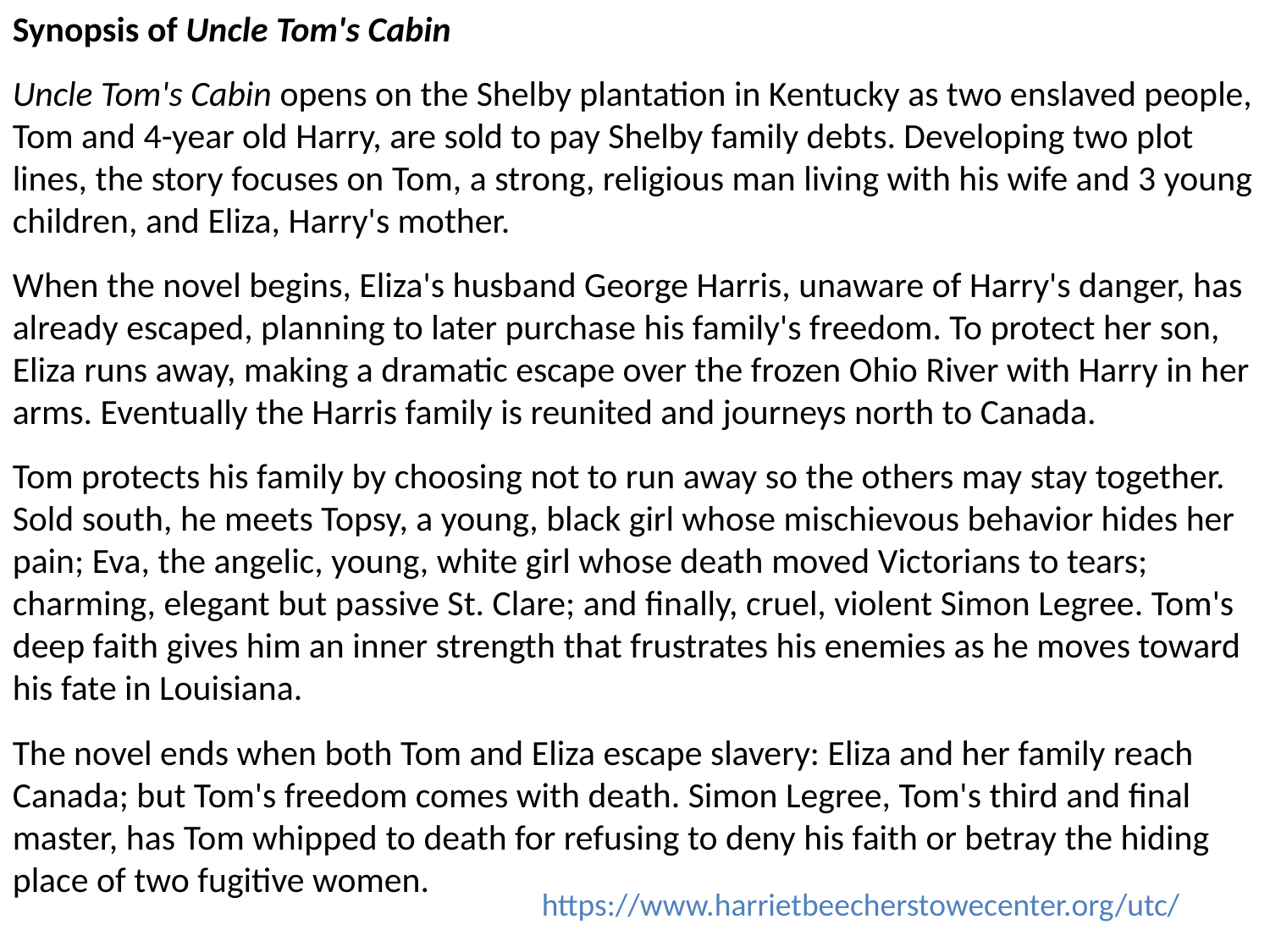

Synopsis of Uncle Tom's Cabin

Uncle Tom's Cabin opens on the Shelby plantation in Kentucky as two enslaved people, Tom and 4-year old Harry, are sold to pay Shelby family debts. Developing two plot lines, the story focuses on Tom, a strong, religious man living with his wife and 3 young children, and Eliza, Harry's mother.

When the novel begins, Eliza's husband George Harris, unaware of Harry's danger, has already escaped, planning to later purchase his family's freedom. To protect her son, Eliza runs away, making a dramatic escape over the frozen Ohio River with Harry in her arms. Eventually the Harris family is reunited and journeys north to Canada.

Tom protects his family by choosing not to run away so the others may stay together. Sold south, he meets Topsy, a young, black girl whose mischievous behavior hides her pain; Eva, the angelic, young, white girl whose death moved Victorians to tears; charming, elegant but passive St. Clare; and finally, cruel, violent Simon Legree. Tom's deep faith gives him an inner strength that frustrates his enemies as he moves toward his fate in Louisiana.

The novel ends when both Tom and Eliza escape slavery: Eliza and her family reach Canada; but Tom's freedom comes with death. Simon Legree, Tom's third and final master, has Tom whipped to death for refusing to deny his faith or betray the hiding place of two fugitive women.
https://www.harrietbeecherstowecenter.org/utc/